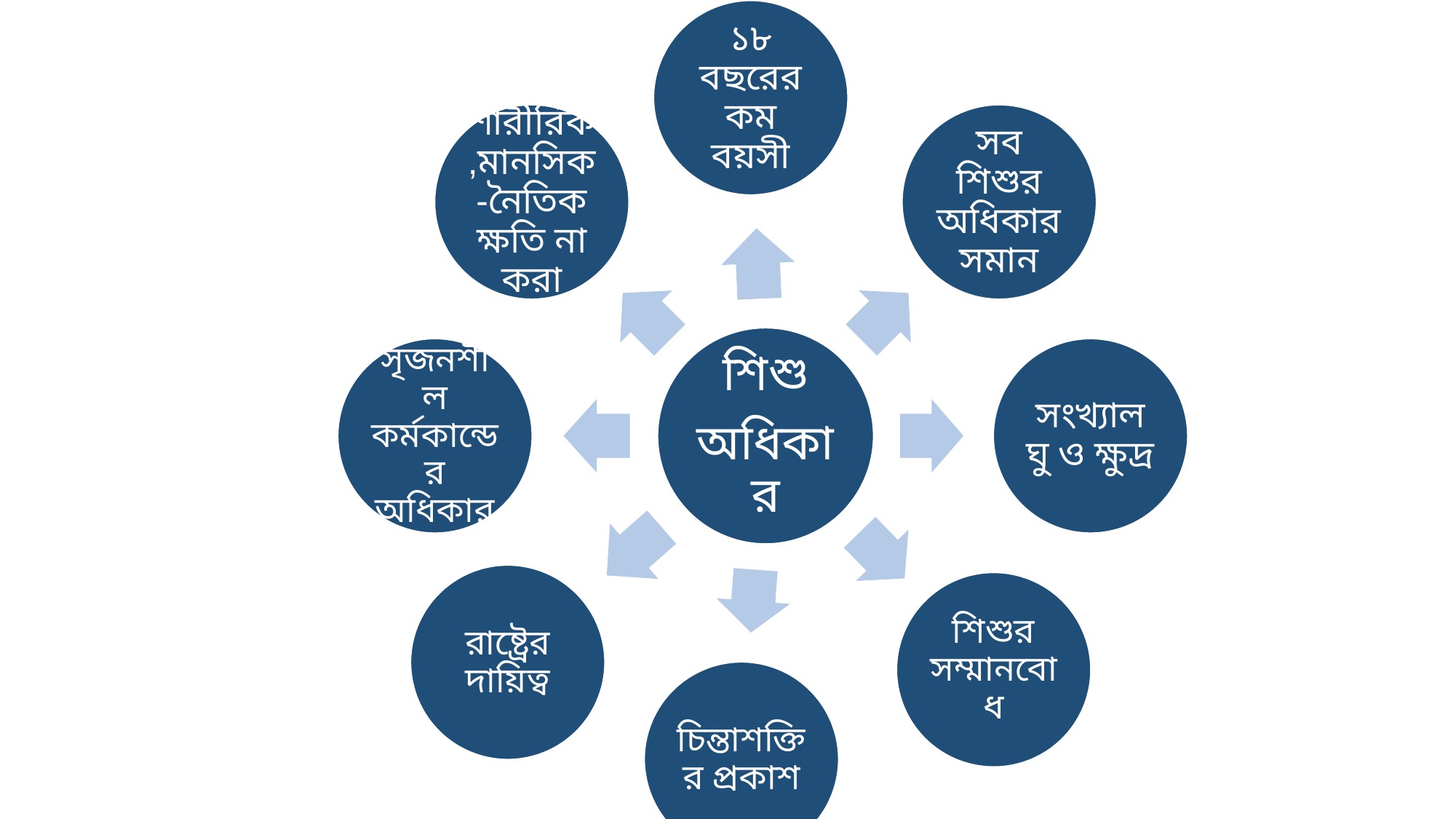

শিশু
অধিকার

১৮ বছরের কম বয়সী

সব শিশুর অধিকার সমান

সংখ্যালঘু ও ক্ষুদ্র

শিশুর সম্মানবোধ

চিন্তাশক্তির প্রকাশ

রাষ্ট্রের দায়িত্ব

সৃজনশীল কর্মকান্ডের অধিকার

শারীরিক,মানসিক-নৈতিক ক্ষতি না করা